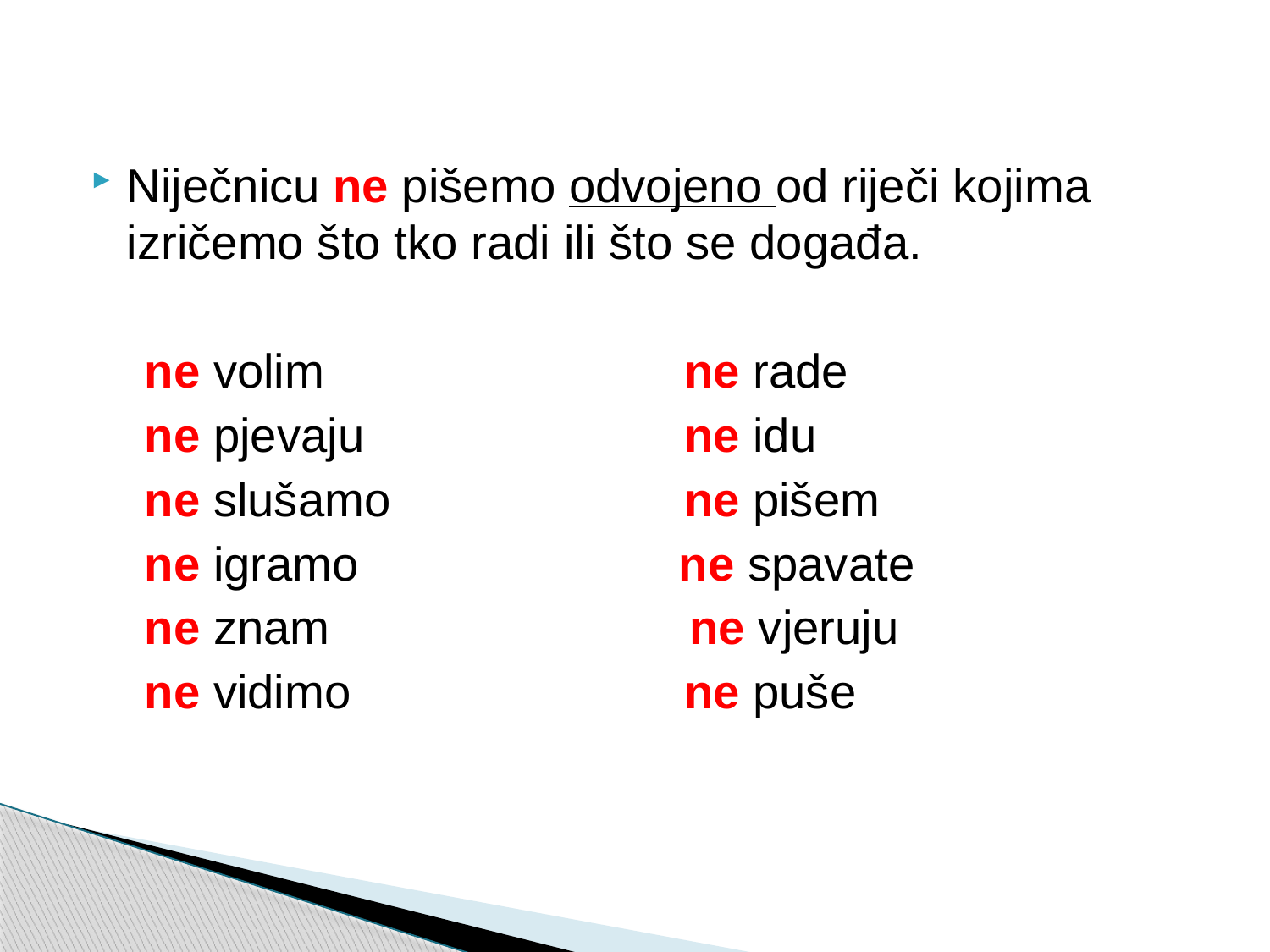

#
Niječnicu ne pišemo odvojeno od riječi kojima izričemo što tko radi ili što se događa.

    ne volim                           ne rade
    ne pjevaju                        ne idu
    ne slušamo                      ne pišem
    ne igramo                        ne spavate
    ne znam                           ne vjeruju
    ne vidimo                         ne puše